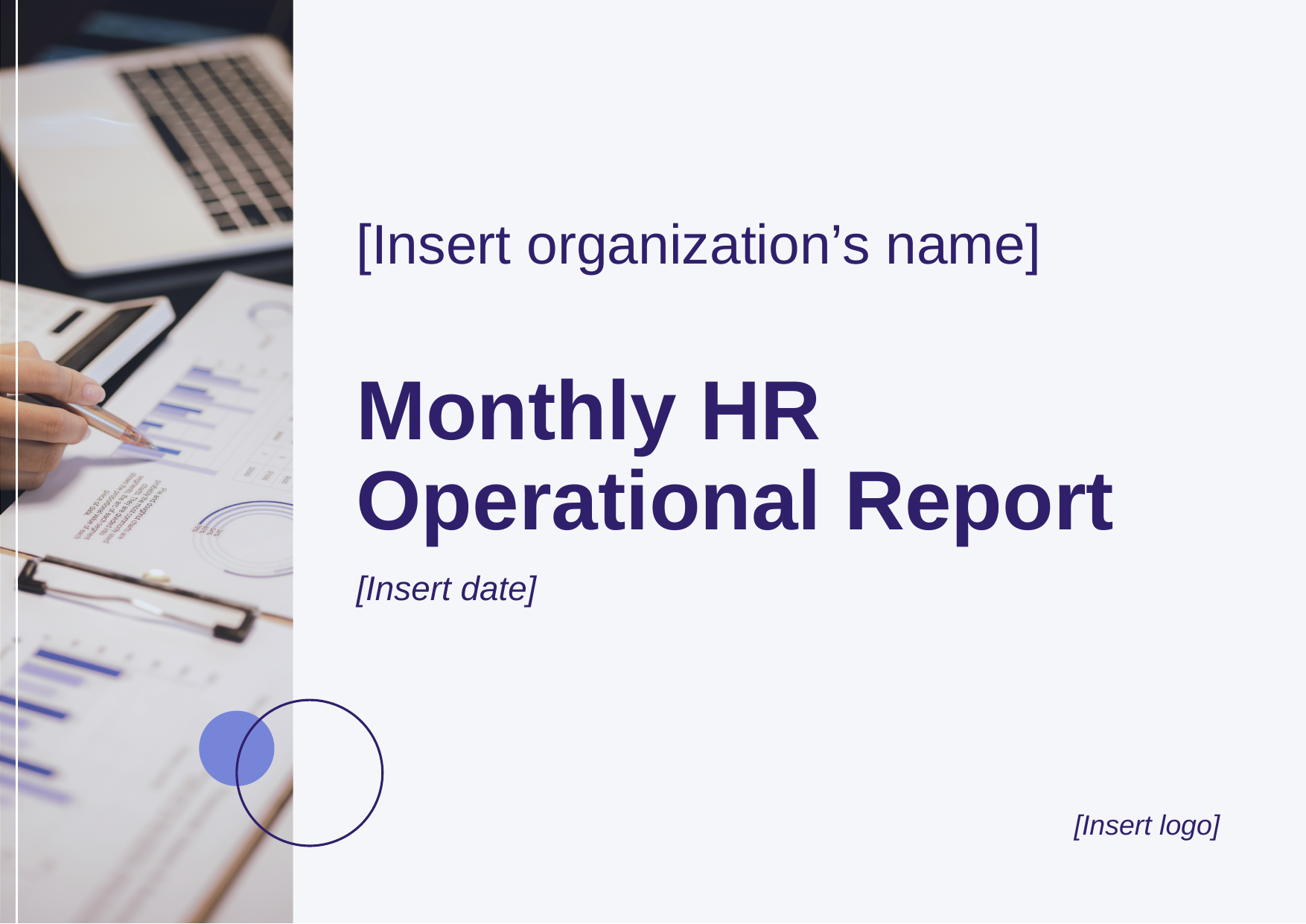

[Insert organization’s name]
Monthly HR
Operational Report
[Insert date]

[Insert logo]